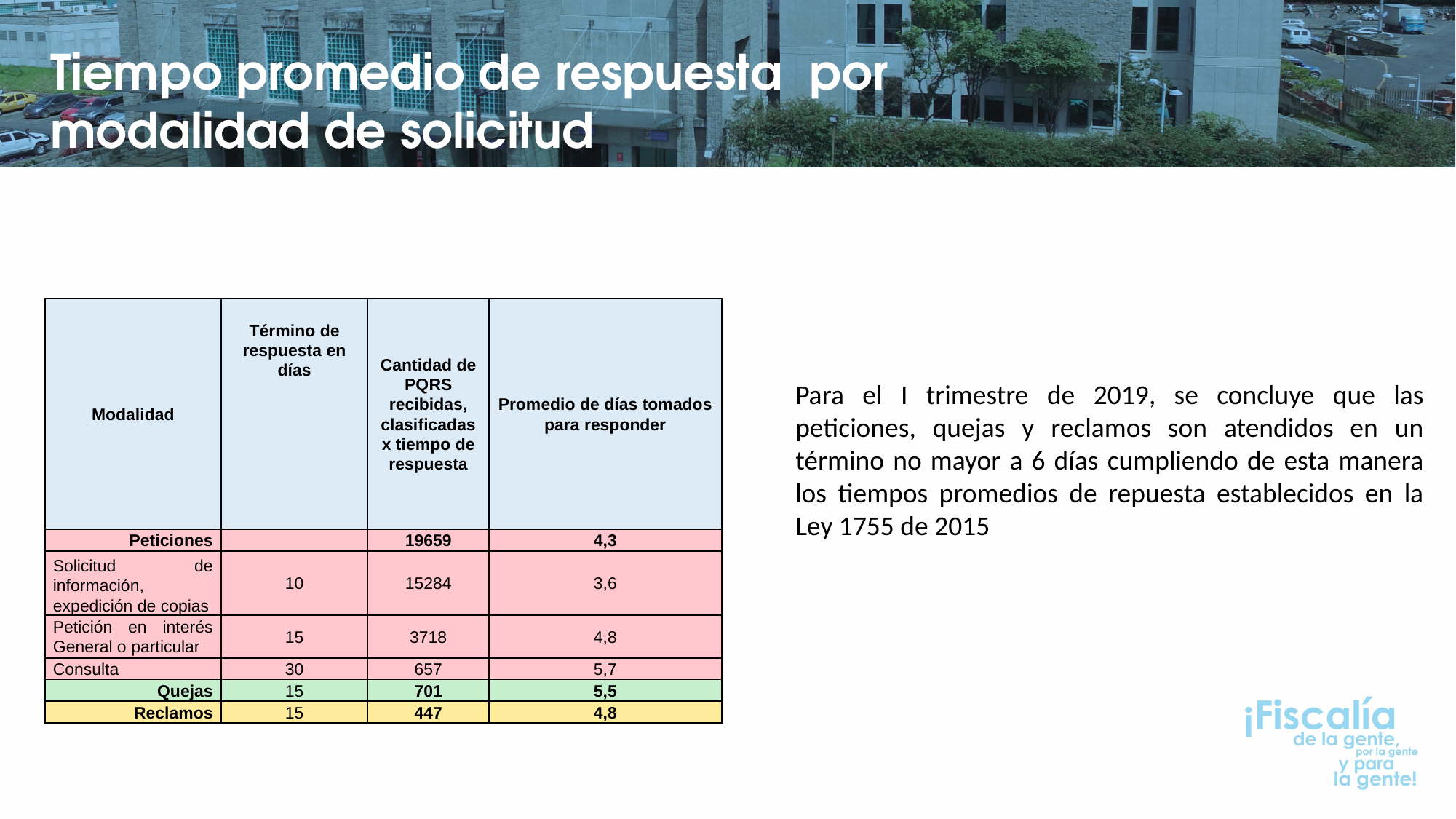

Tiempo promedio de respuesta  por modalidad de solicitud
| Modalidad | Término de respuesta en días | Cantidad de PQRS recibidas, clasificadas x tiempo de respuesta | Promedio de días tomados para responder |
| --- | --- | --- | --- |
|  |  |  |  |
| Peticiones |  | 19659 | 4,3 |
| Solicitud de información, expedición de copias | 10 | 15284 | 3,6 |
| Petición en interés General o particular | 15 | 3718 | 4,8 |
| Consulta | 30 | 657 | 5,7 |
| Quejas | 15 | 701 | 5,5 |
| Reclamos | 15 | 447 | 4,8 |
Para el I trimestre de 2019, se concluye que las peticiones, quejas y reclamos son atendidos en un término no mayor a 6 días cumpliendo de esta manera los tiempos promedios de repuesta establecidos en la Ley 1755 de 2015